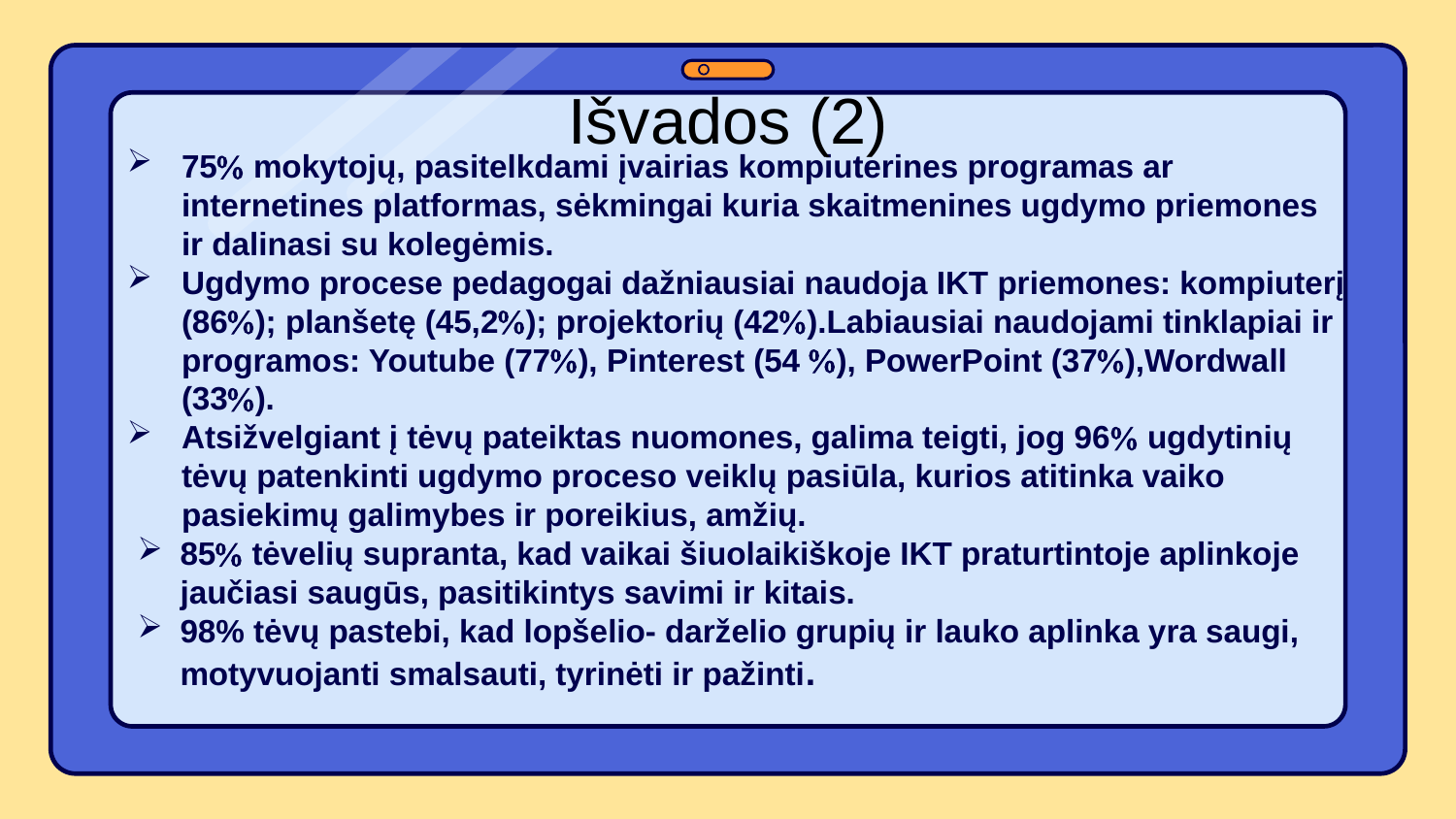

75% mokytojų, pasitelkdami įvairias kompiuterines programas ar internetines platformas, sėkmingai kuria skaitmenines ugdymo priemones ir dalinasi su kolegėmis.
Ugdymo procese pedagogai dažniausiai naudoja IKT priemones: kompiuterį (86%); planšetę (45,2%); projektorių (42%).Labiausiai naudojami tinklapiai ir  programos: Youtube (77%), Pinterest (54 %), PowerPoint (37%),Wordwall (33%).
Atsižvelgiant į tėvų pateiktas nuomones, galima teigti, jog 96% ugdytinių tėvų patenkinti ugdymo proceso veiklų pasiūla, kurios atitinka vaiko pasiekimų galimybes ir poreikius, amžių.
85% tėvelių supranta, kad vaikai šiuolaikiškoje IKT praturtintoje aplinkoje jaučiasi saugūs, pasitikintys savimi ir kitais.
98% tėvų pastebi, kad lopšelio- darželio grupių ir lauko aplinka yra saugi, motyvuojanti smalsauti, tyrinėti ir pažinti.

Išvados (2)